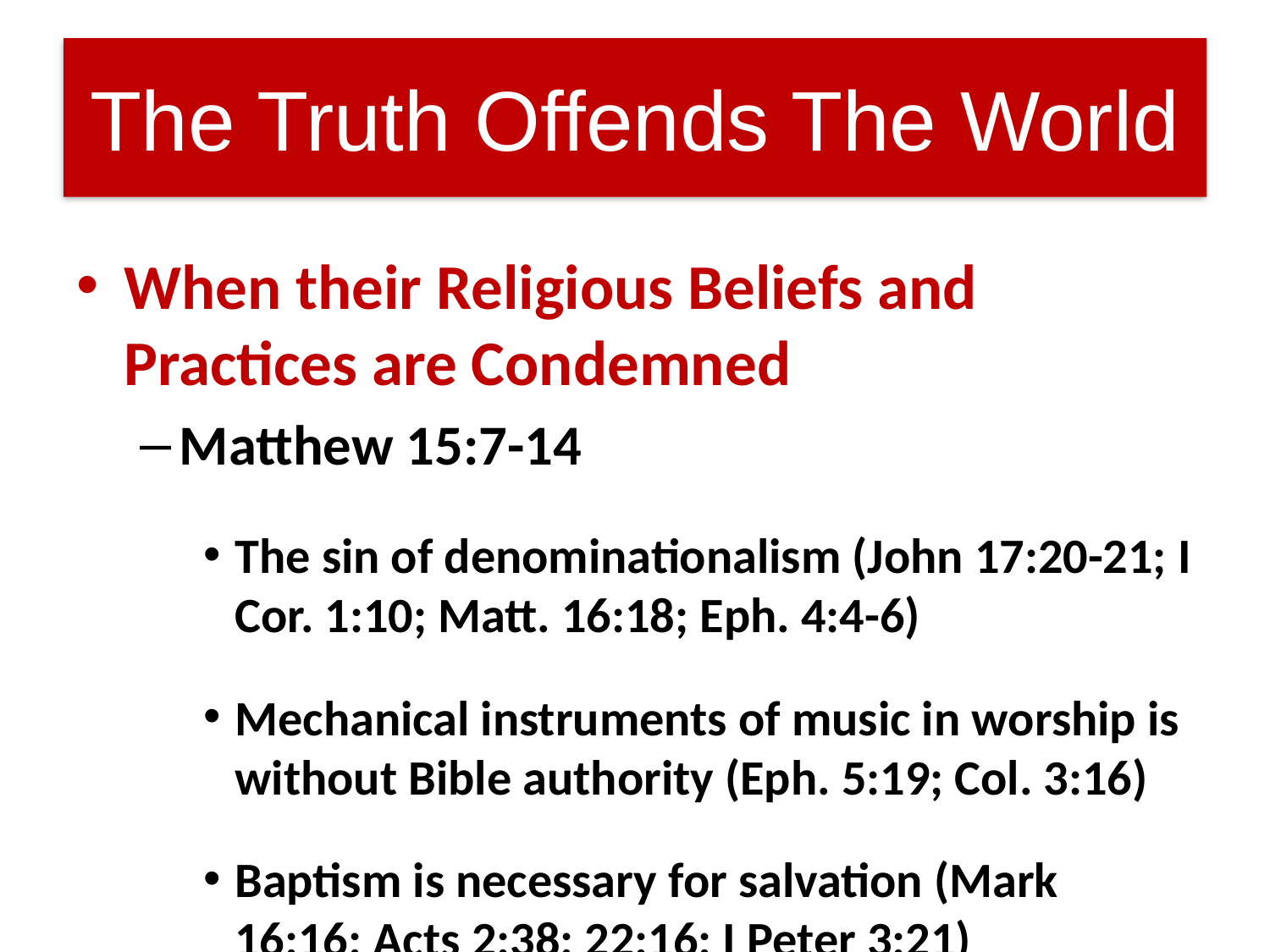

# The Truth Offends The World
When their Religious Beliefs and Practices are Condemned
Matthew 15:7-14

The sin of denominationalism (John 17:20-21; I Cor. 1:10; Matt. 16:18; Eph. 4:4-6)

Mechanical instruments of music in worship is without Bible authority (Eph. 5:19; Col. 3:16)

Baptism is necessary for salvation (Mark 16:16; Acts 2:38; 22:16; I Peter 3:21)